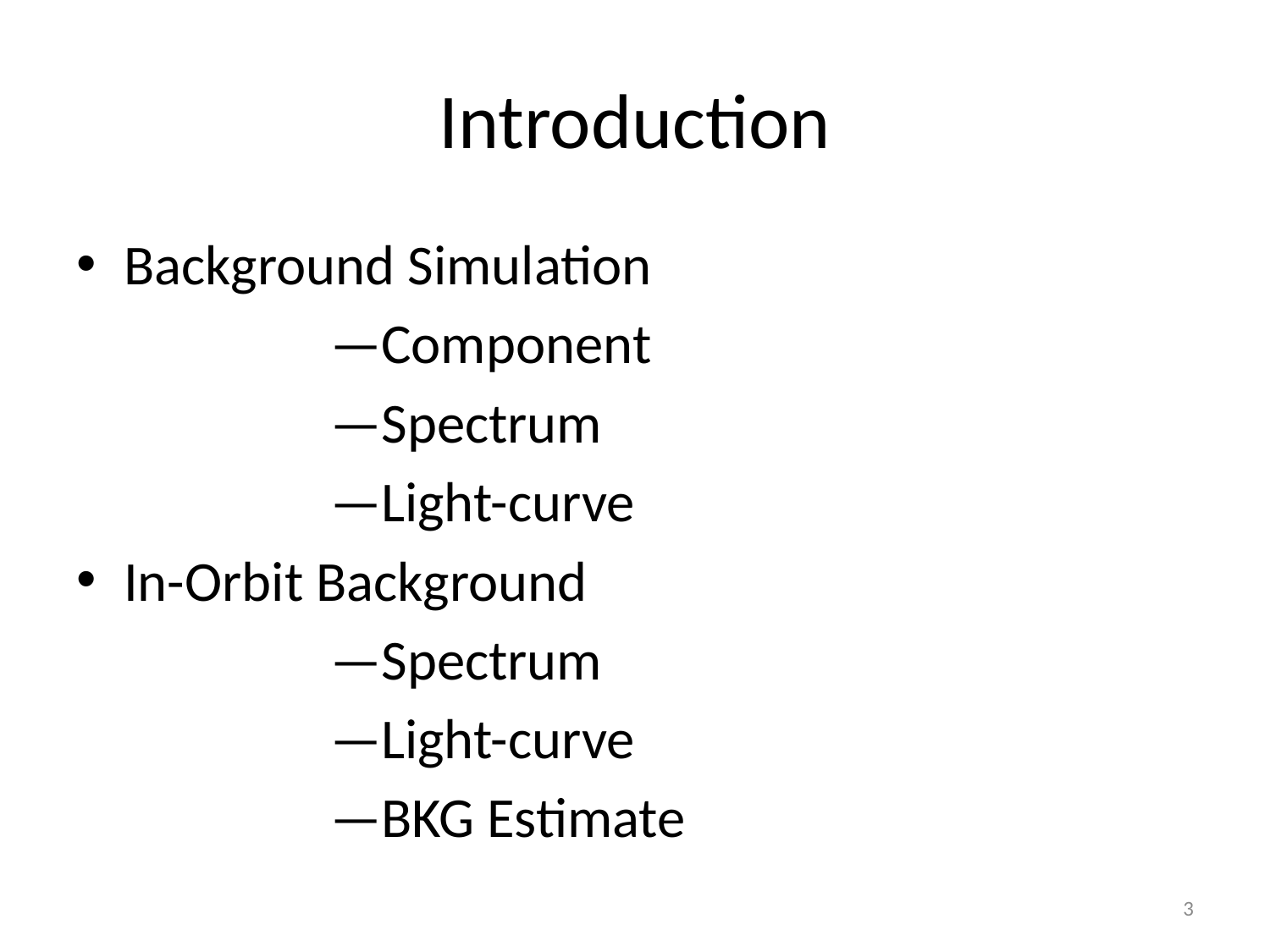

# Introduction
Background Simulation
		—Component
		—Spectrum
		—Light-curve
In-Orbit Background
		—Spectrum
		—Light-curve
		—BKG Estimate
3